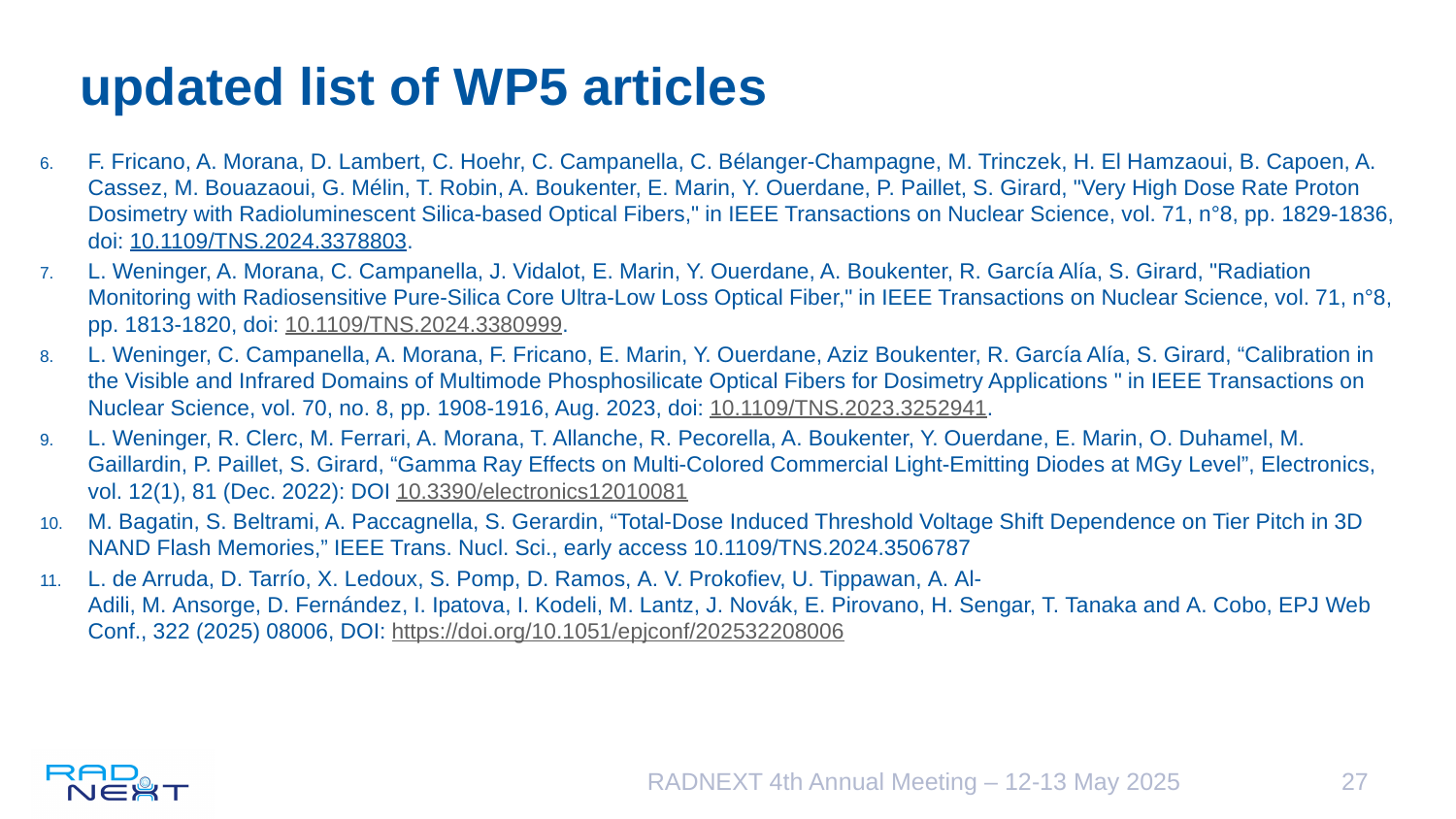

# updated list of WP5 articles
F. Fricano, A. Morana, D. Lambert, C. Hoehr, C. Campanella, C. Bélanger-Champagne, M. Trinczek, H. El Hamzaoui, B. Capoen, A. Cassez, M. Bouazaoui, G. Mélin, T. Robin, A. Boukenter, E. Marin, Y. Ouerdane, P. Paillet, S. Girard, "Very High Dose Rate Proton Dosimetry with Radioluminescent Silica-based Optical Fibers," in IEEE Transactions on Nuclear Science, vol. 71, n°8, pp. 1829-1836, doi: 10.1109/TNS.2024.3378803.
L. Weninger, A. Morana, C. Campanella, J. Vidalot, E. Marin, Y. Ouerdane, A. Boukenter, R. García Alía, S. Girard, "Radiation Monitoring with Radiosensitive Pure-Silica Core Ultra-Low Loss Optical Fiber," in IEEE Transactions on Nuclear Science, vol. 71, n°8, pp. 1813-1820, doi: 10.1109/TNS.2024.3380999.
L. Weninger, C. Campanella, A. Morana, F. Fricano, E. Marin, Y. Ouerdane, Aziz Boukenter, R. García Alía, S. Girard, “Calibration in the Visible and Infrared Domains of Multimode Phosphosilicate Optical Fibers for Dosimetry Applications " in IEEE Transactions on Nuclear Science, vol. 70, no. 8, pp. 1908-1916, Aug. 2023, doi: 10.1109/TNS.2023.3252941.
L. Weninger, R. Clerc, M. Ferrari, A. Morana, T. Allanche, R. Pecorella, A. Boukenter, Y. Ouerdane, E. Marin, O. Duhamel, M. Gaillardin, P. Paillet, S. Girard, “Gamma Ray Effects on Multi-Colored Commercial Light-Emitting Diodes at MGy Level”, Electronics, vol. 12(1), 81 (Dec. 2022): DOI 10.3390/electronics12010081
M. Bagatin, S. Beltrami, A. Paccagnella, S. Gerardin, “Total-Dose Induced Threshold Voltage Shift Dependence on Tier Pitch in 3D NAND Flash Memories,” IEEE Trans. Nucl. Sci., early access 10.1109/TNS.2024.3506787
L. de Arruda, D. Tarrío, X. Ledoux, S. Pomp, D. Ramos, A. V. Prokofiev, U. Tippawan, A. Al-Adili, M. Ansorge, D. Fernández, I. Ipatova, I. Kodeli, M. Lantz, J. Novák, E. Pirovano, H. Sengar, T. Tanaka and A. Cobo, EPJ Web Conf., 322 (2025) 08006, DOI: https://doi.org/10.1051/epjconf/202532208006

RADNEXT 4th Annual Meeting – 12-13 May 2025
27